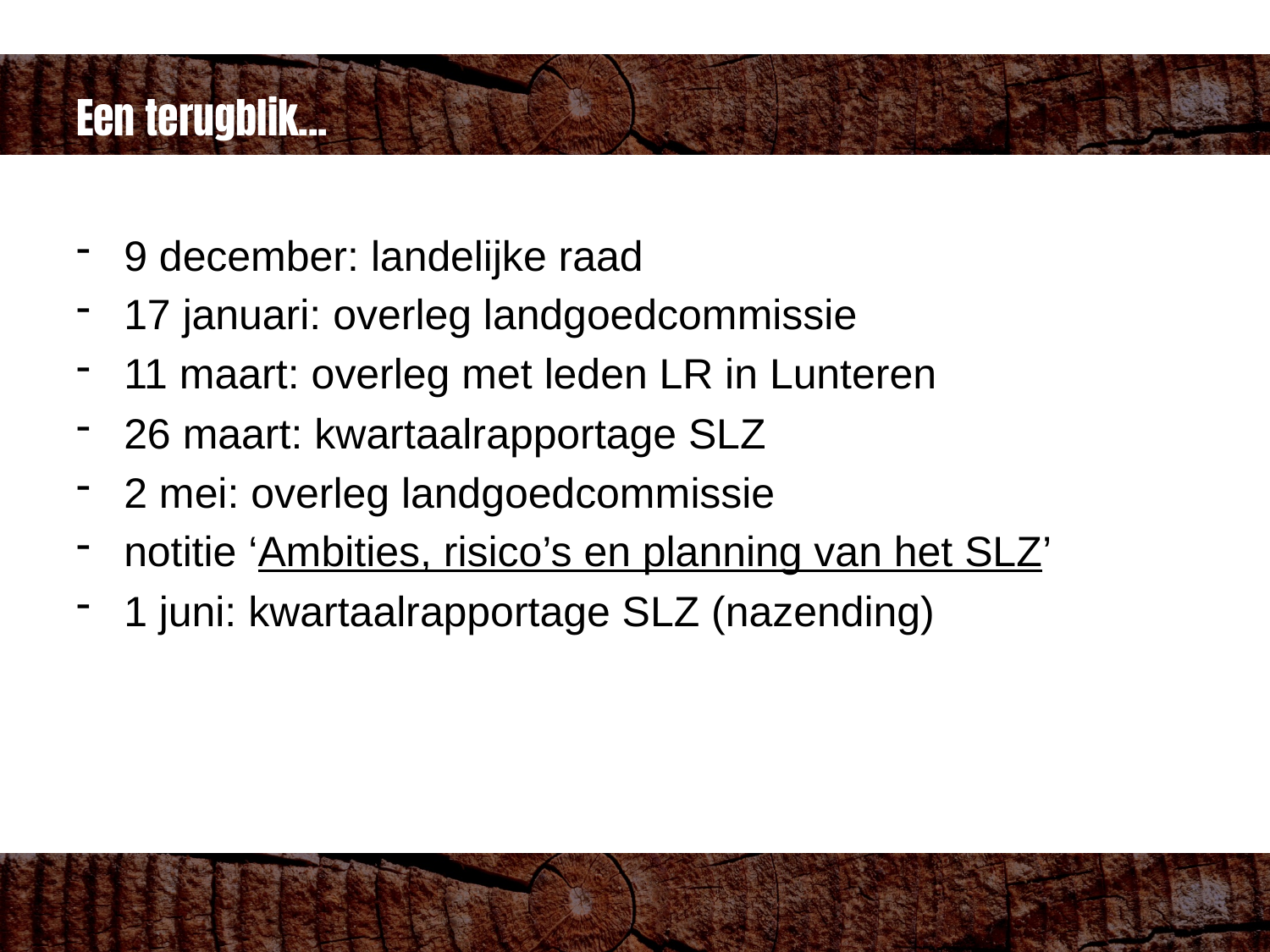

# Een terugblik...
9 december: landelijke raad
17 januari: overleg landgoedcommissie
11 maart: overleg met leden LR in Lunteren
26 maart: kwartaalrapportage SLZ
2 mei: overleg landgoedcommissie
notitie ‘Ambities, risico’s en planning van het SLZ’
1 juni: kwartaalrapportage SLZ (nazending)